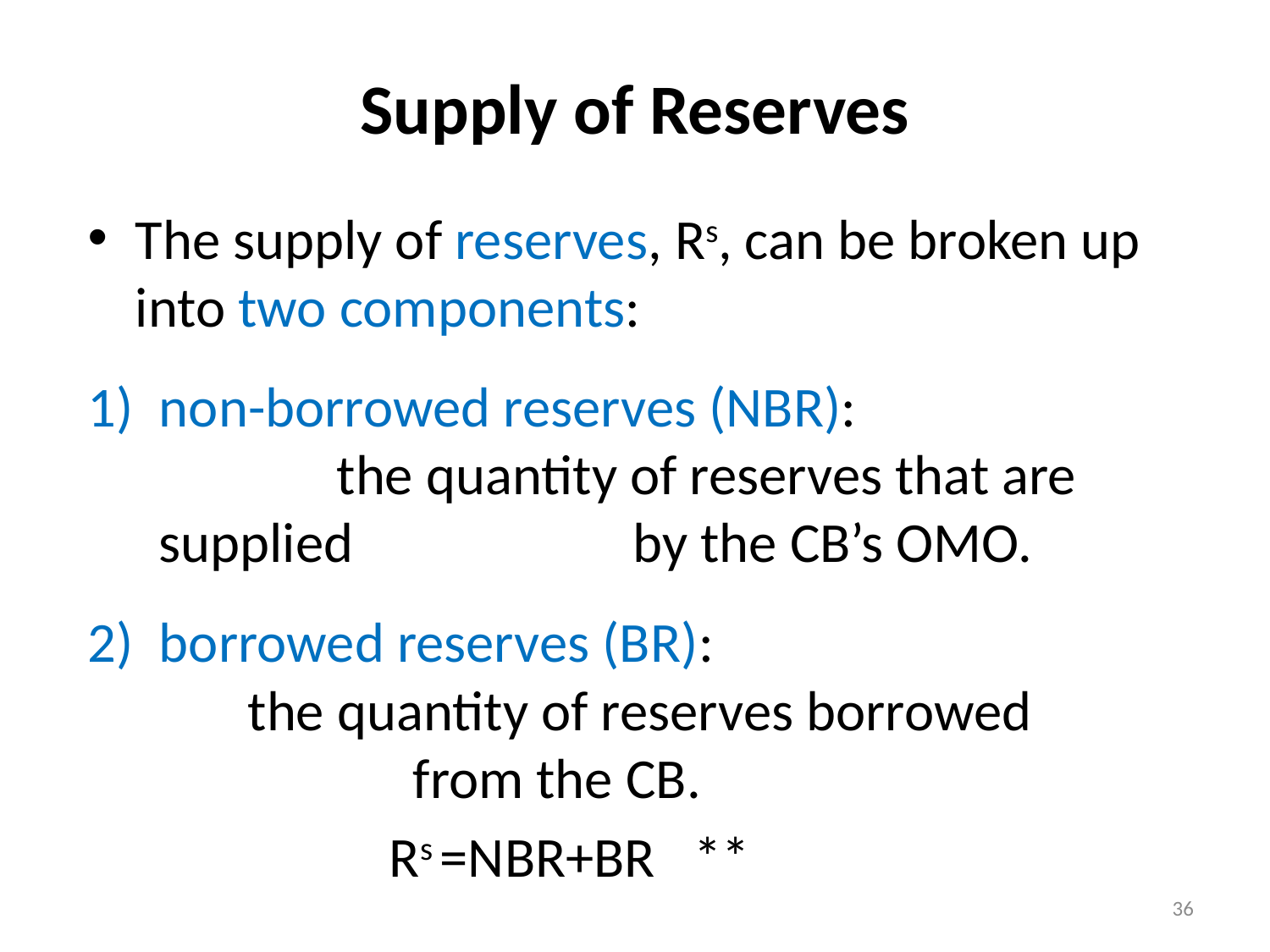

# Supply of Reserves
The supply of reserves, Rs, can be broken up into two components:
non-borrowed reserves (NBR):                                         the quantity of reserves that are supplied                      by the CB’s OMO.
borrowed reserves (BR):                                             the quantity of reserves borrowed                                 from the CB.
			Rs =NBR+BR   **
36